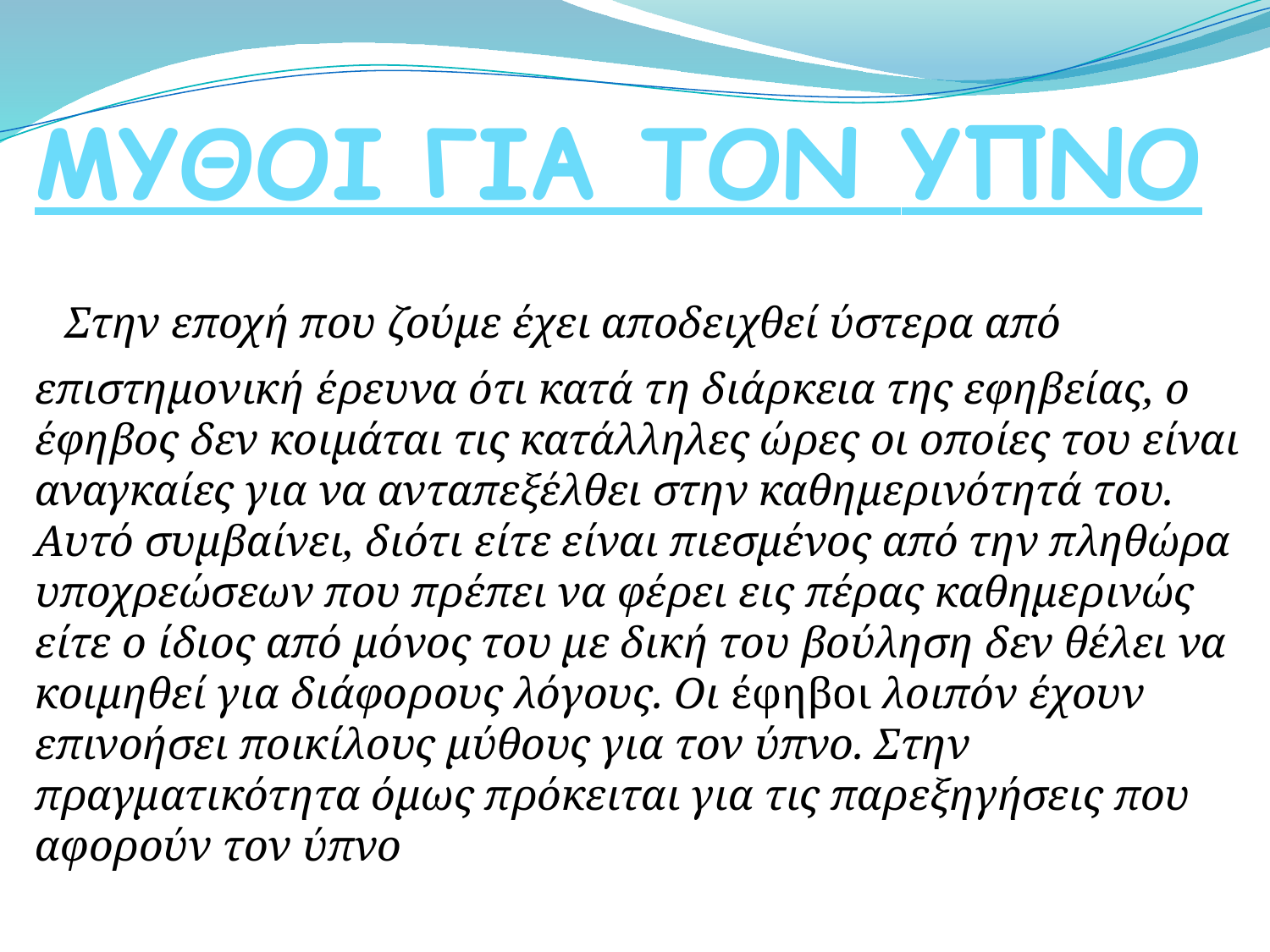

ΜΥΘΟΙ ΓΙΑ ΤΟΝ ΥΠΝΟ
 Στην εποχή που ζούμε έχει αποδειχθεί ύστερα από επιστημονική έρευνα ότι κατά τη διάρκεια της εφηβείας, ο έφηβος δεν κοιμάται τις κατάλληλες ώρες οι οποίες του είναι αναγκαίες για να ανταπεξέλθει στην καθημερινότητά του. Αυτό συμβαίνει, διότι είτε είναι πιεσμένος από την πληθώρα υποχρεώσεων που πρέπει να φέρει εις πέρας καθημερινώς είτε ο ίδιος από μόνος του με δική του βούληση δεν θέλει να κοιμηθεί για διάφορους λόγους. Οι έφηβοι λοιπόν έχουν επινοήσει ποικίλους μύθους για τον ύπνο. Στην πραγματικότητα όμως πρόκειται για τις παρεξηγήσεις που αφορούν τον ύπνο